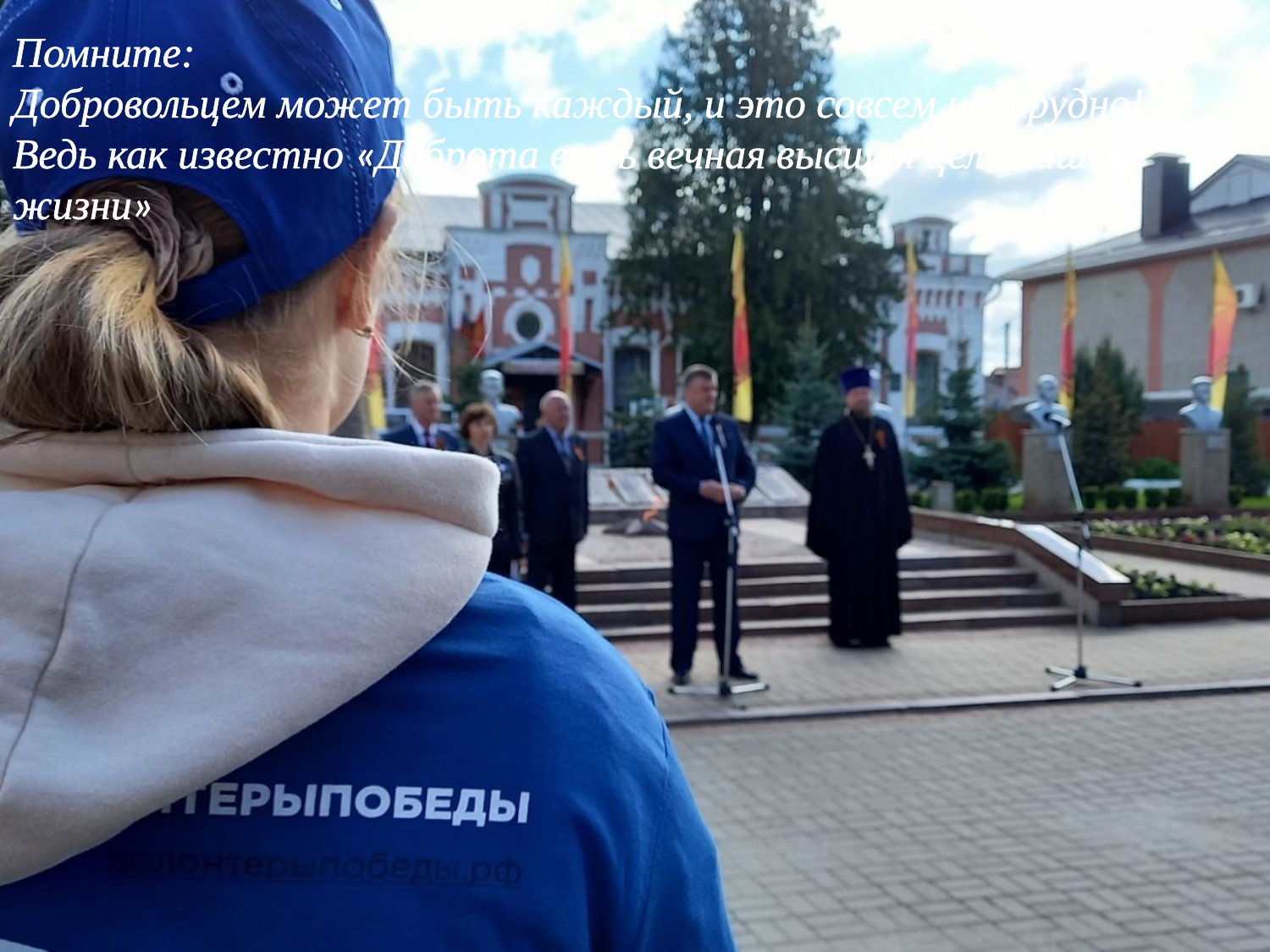

Помните:
Добровольцем может быть каждый, и это совсем не трудно!
Ведь как известно «Доброта есть вечная высшая цель нашей жизни»